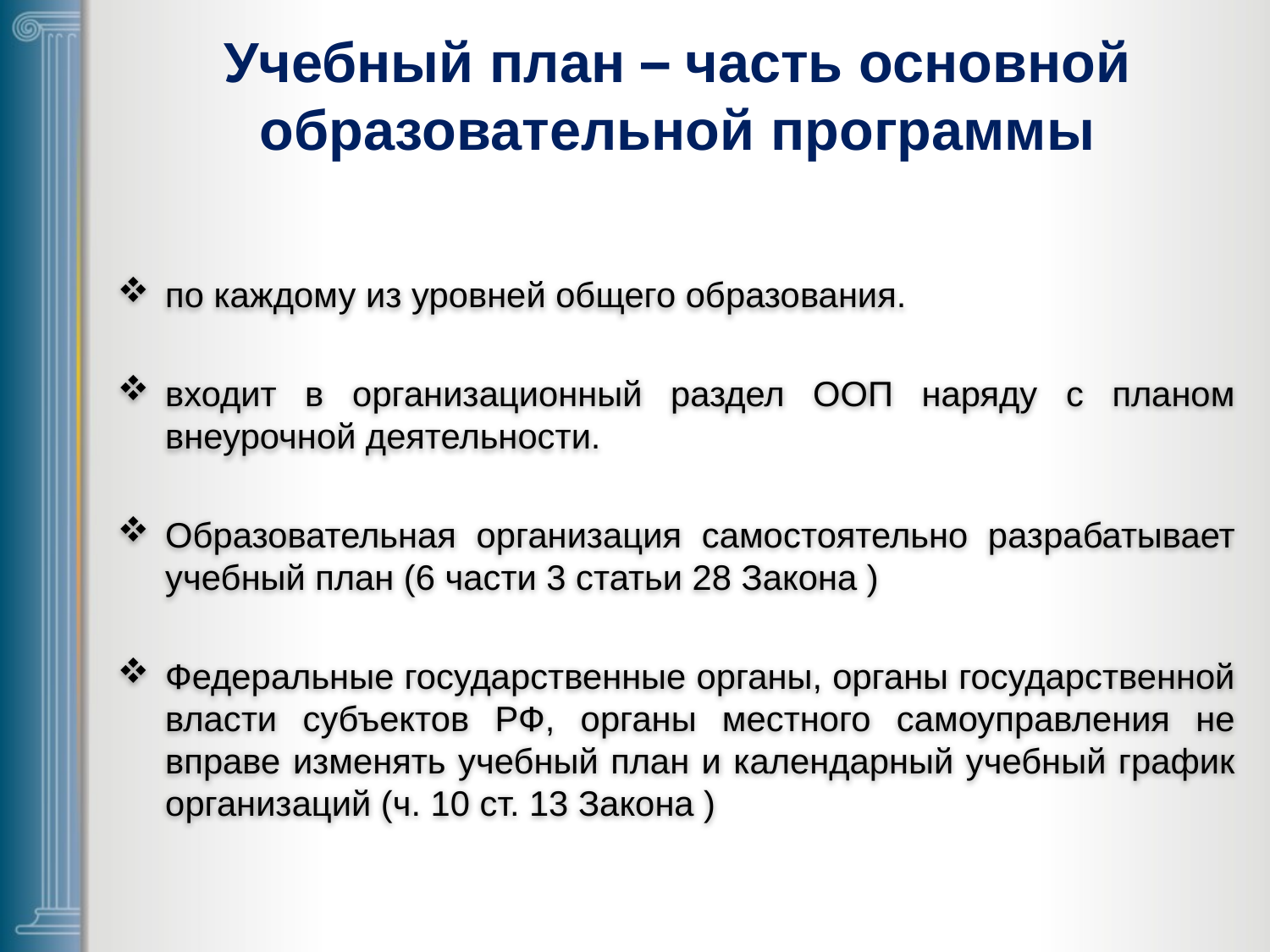

Учебный план – часть основной образовательной программы

по каждому из уровней общего образования.

входит в организационный раздел ООП наряду с планом внеурочной деятельности.

Образовательная организация самостоятельно разрабатывает учебный план (6 части 3 статьи 28 Закона )

Федеральные государственные органы, органы государственной власти субъектов РФ, органы местного самоуправления не вправе изменять учебный план и календарный учебный график организаций (ч. 10 ст. 13 Закона )